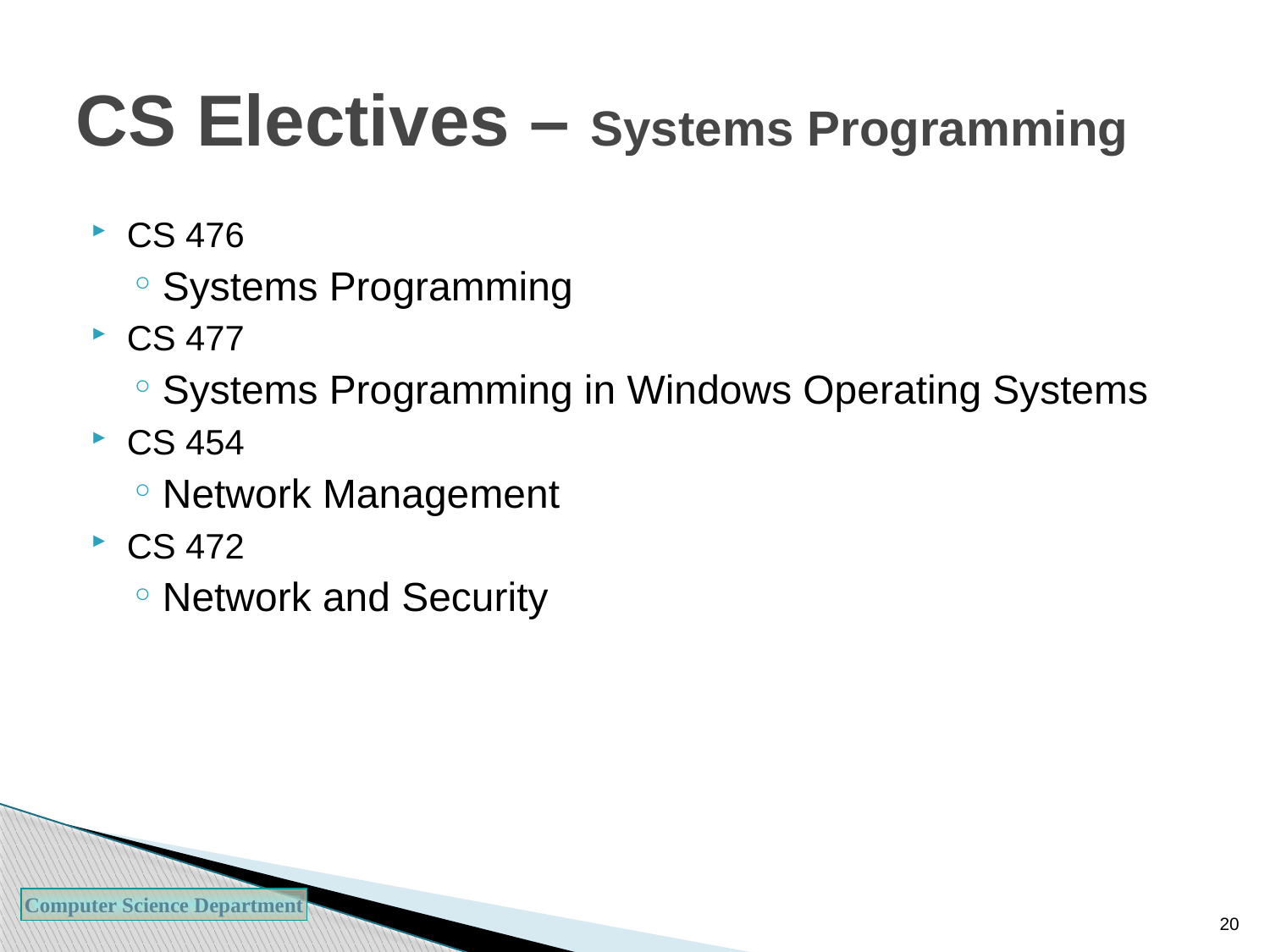

# CS Electives – Systems Programming
CS 476
Systems Programming
CS 477
Systems Programming in Windows Operating Systems
CS 454
Network Management
CS 472
Network and Security

20